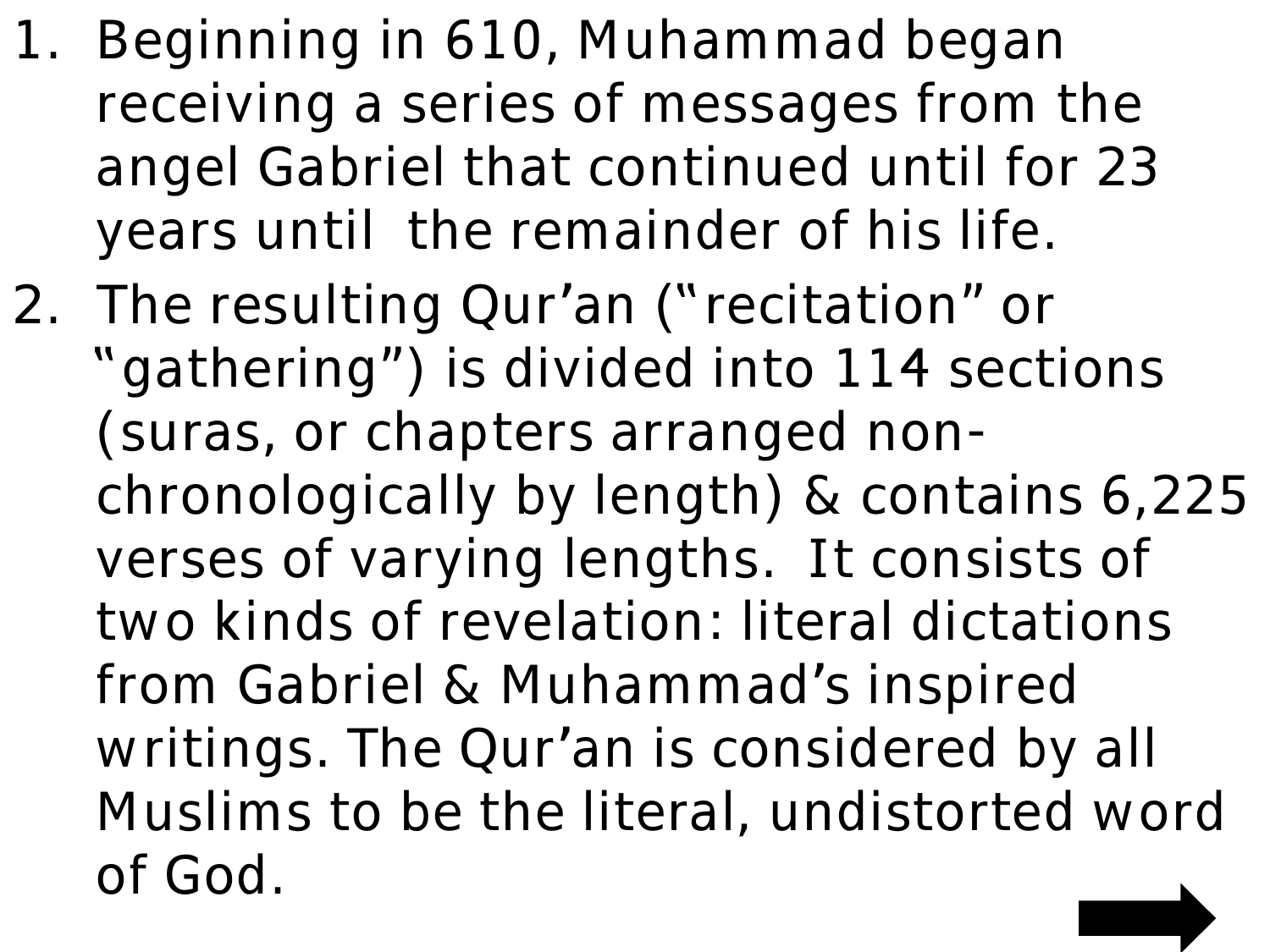

Beginning in 610, Muhammad began receiving a series of messages from the angel Gabriel that continued until for 23 years until  the remainder of his life.
The resulting Qur’an (“recitation” or “gathering”) is divided into 114 sections (suras, or chapters arranged non-chronologically by length) & contains 6,225 verses of varying lengths.  It consists of two kinds of revelation: literal dictations from Gabriel & Muhammad’s inspired writings. The Qur’an is considered by all Muslims to be the literal, undistorted word of God.